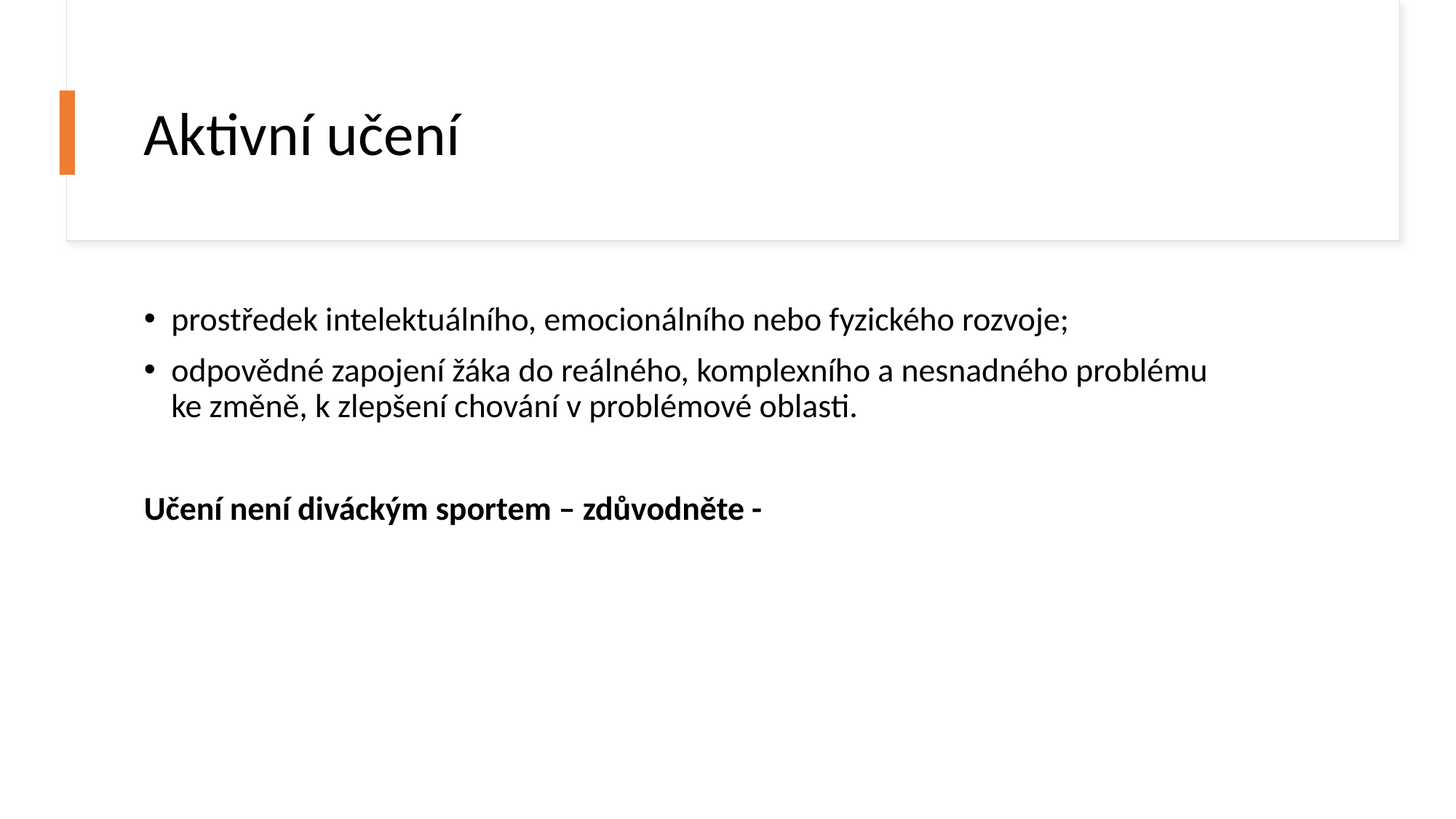

# Aktivní učení

prostředek intelektuálního, emocionálního nebo fyzického rozvoje;
odpovědné zapojení žáka do reálného, komplexního a nesnadného problému                ke změně, k zlepšení chování v problémové oblasti.

Učení není diváckým sportem – zdůvodněte -